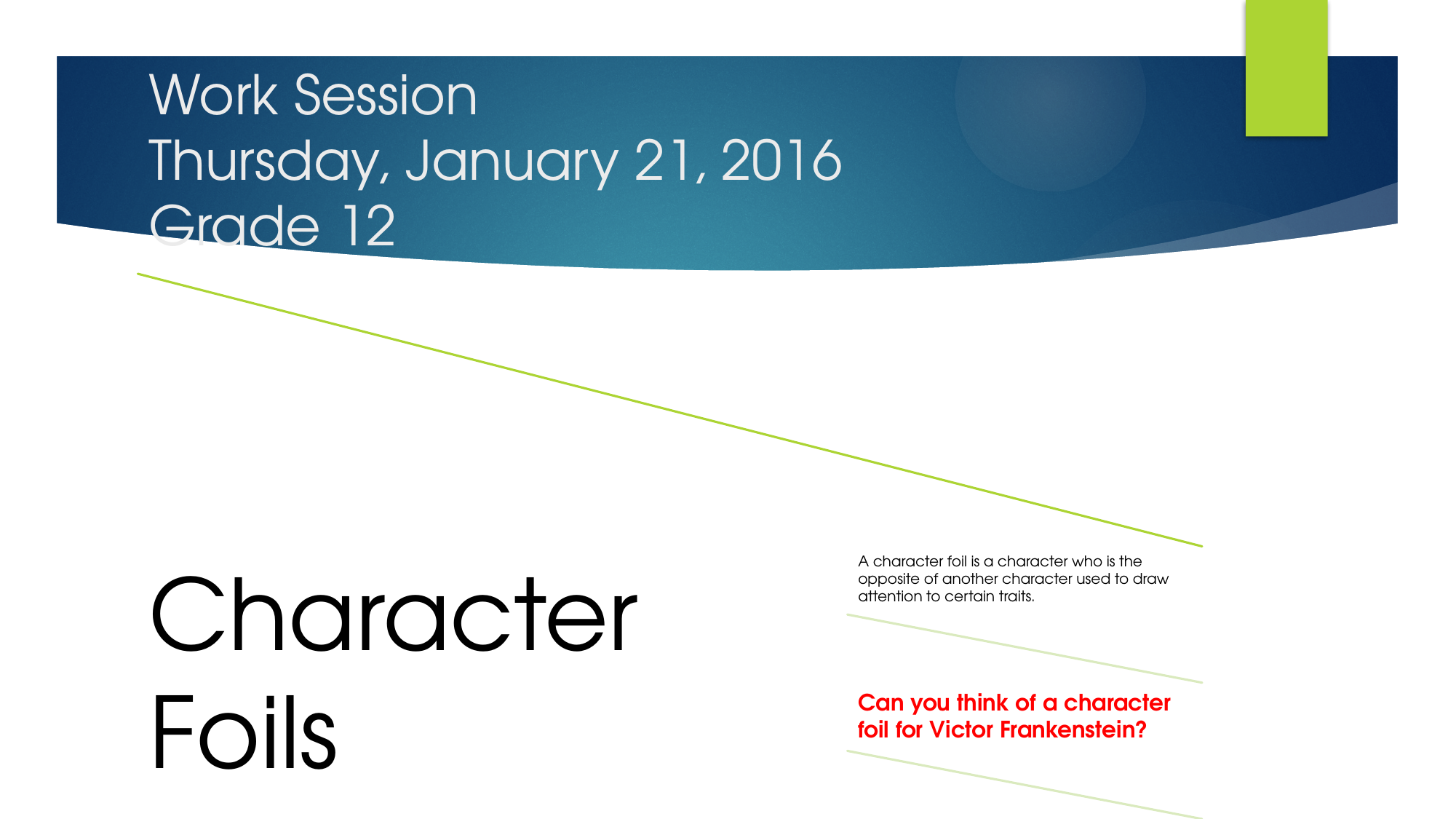

# Work Session Thursday, January 21, 2016 Grade 12
Character
Foils
A character foil is a character who is the opposite of another character used to draw attention to certain traits.
Can you think of a character foil for Victor Frankenstein?